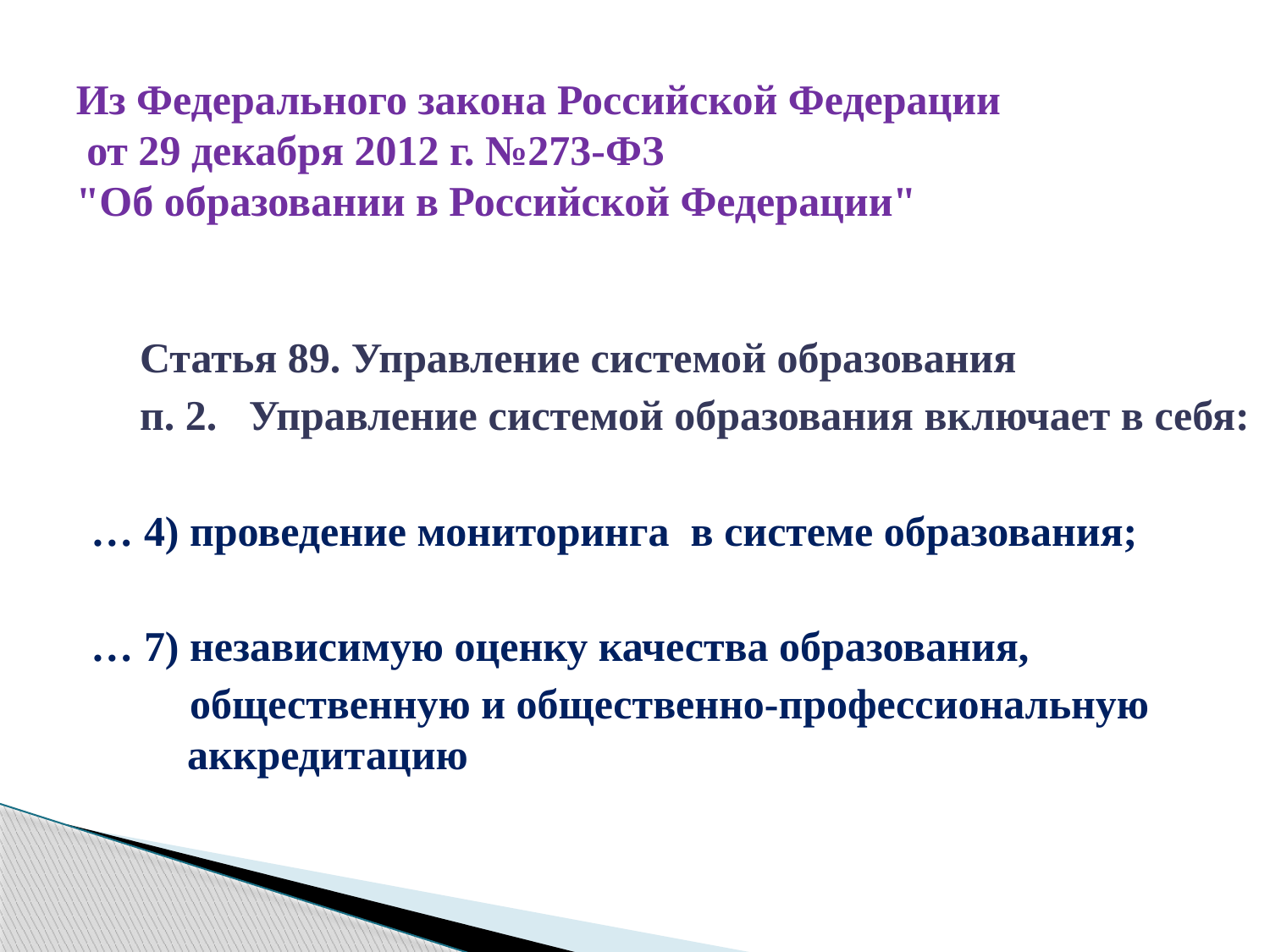

# Из Федерального закона Российской Федерации от 29 декабря 2012 г. №273-ФЗ "Об образовании в Российской Федерации"
Статья 89. Управление системой образования
п. 2.   Управление системой образования включает в себя:

… 4) проведение мониторинга  в системе образования;

… 7) независимую оценку качества образования,
общественную и общественно-профессиональную аккредитацию